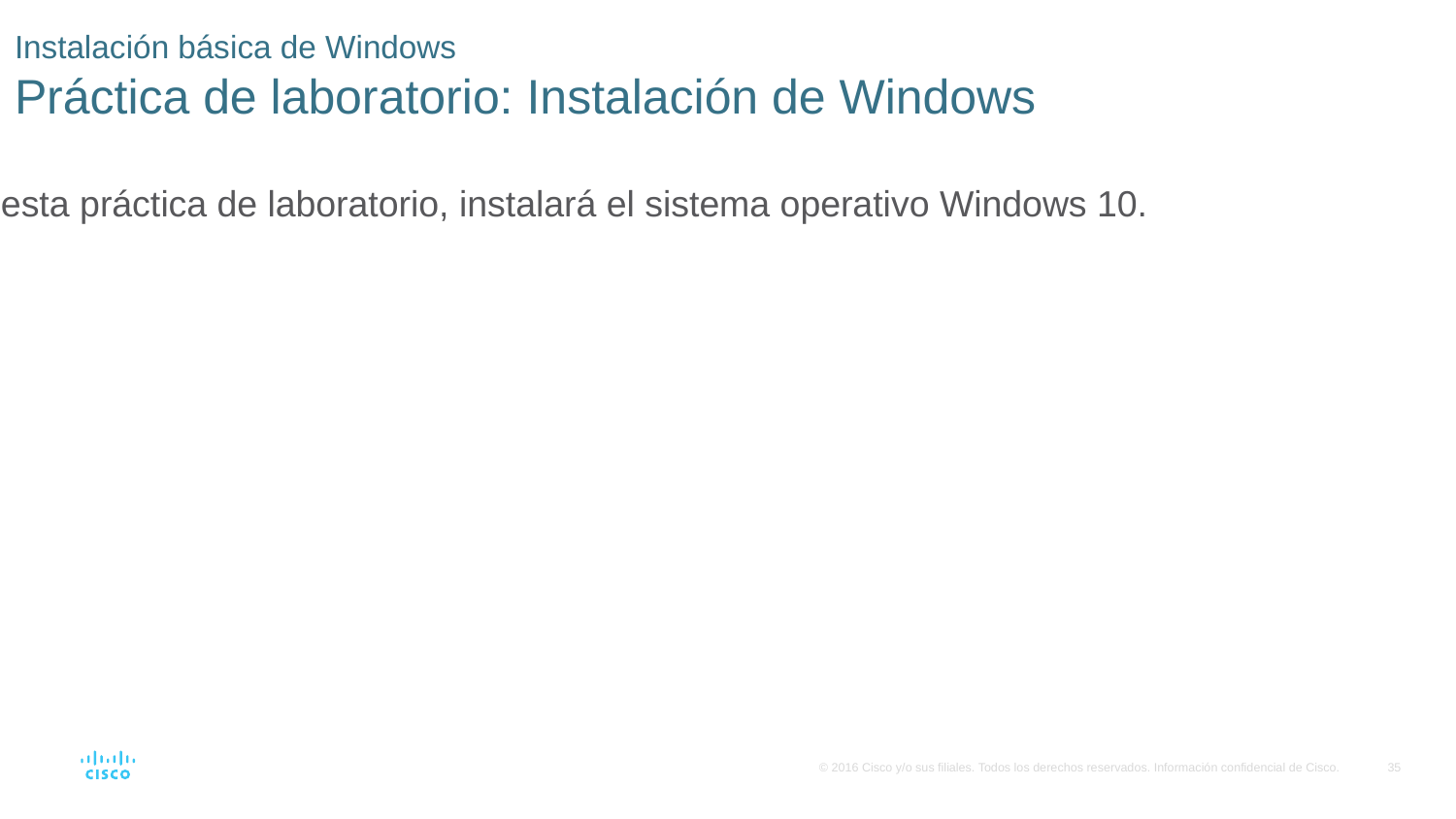

# Instalación básica de Windows Práctica de laboratorio: Instalación de Windows
En esta práctica de laboratorio, instalará el sistema operativo Windows 10.